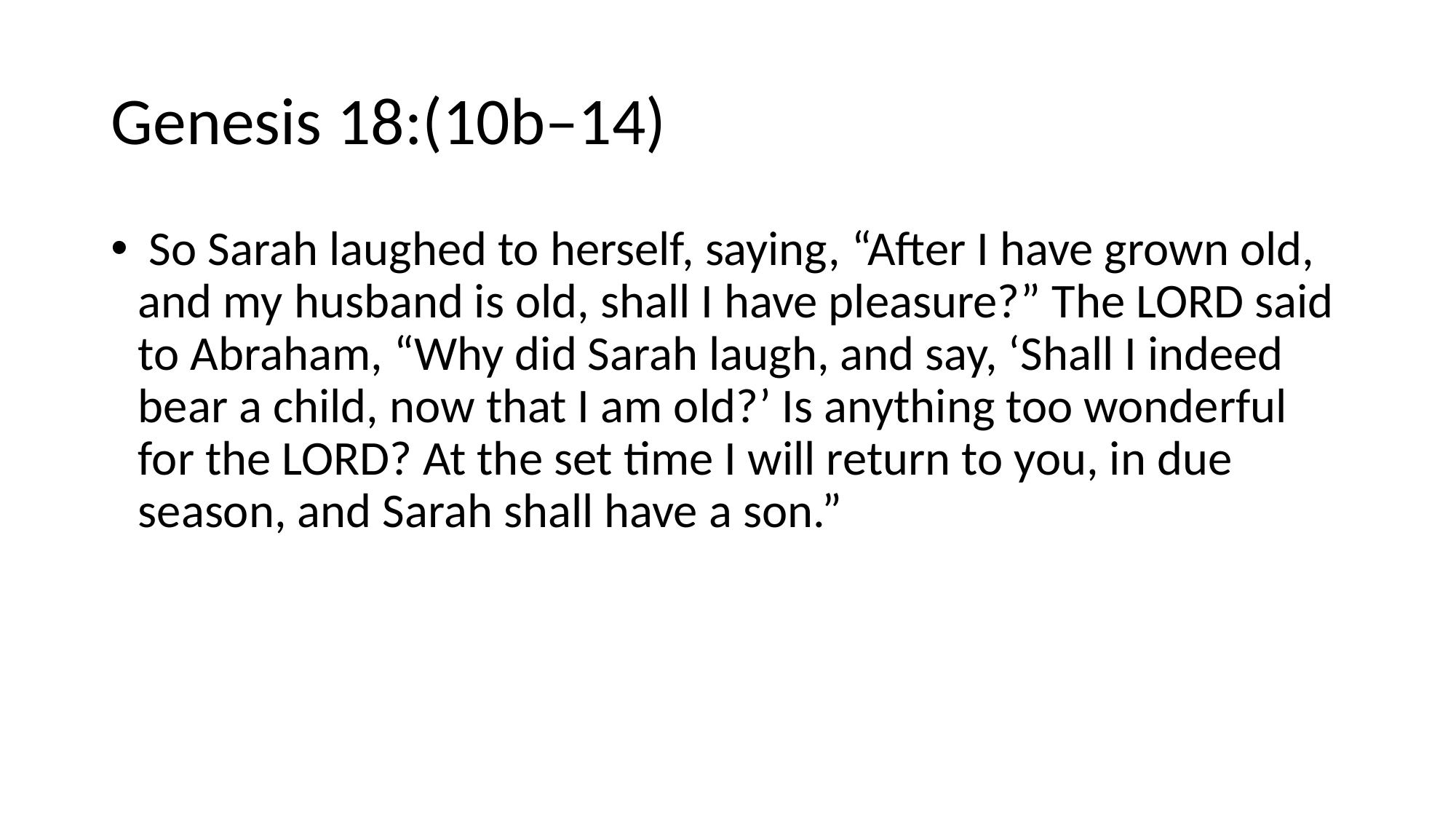

# Genesis 18:(10b–14)
 So Sarah laughed to herself, saying, “After I have grown old, and my husband is old, shall I have pleasure?” The LORD said to Abraham, “Why did Sarah laugh, and say, ‘Shall I indeed bear a child, now that I am old?’ Is anything too wonderful for the LORD? At the set time I will return to you, in due season, and Sarah shall have a son.”